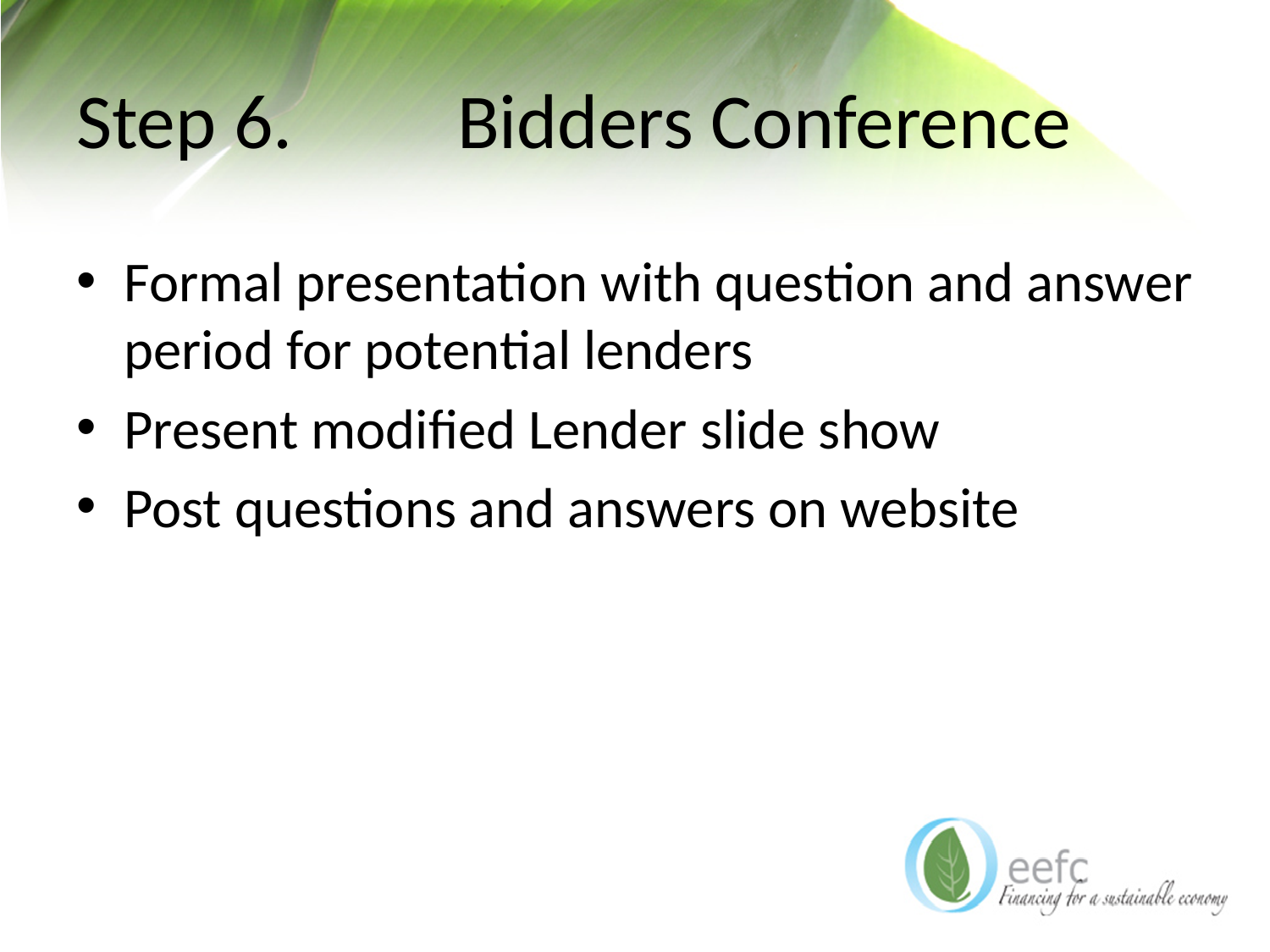

# Step 6. 		Bidders Conference
Formal presentation with question and answer period for potential lenders
Present modified Lender slide show
Post questions and answers on website